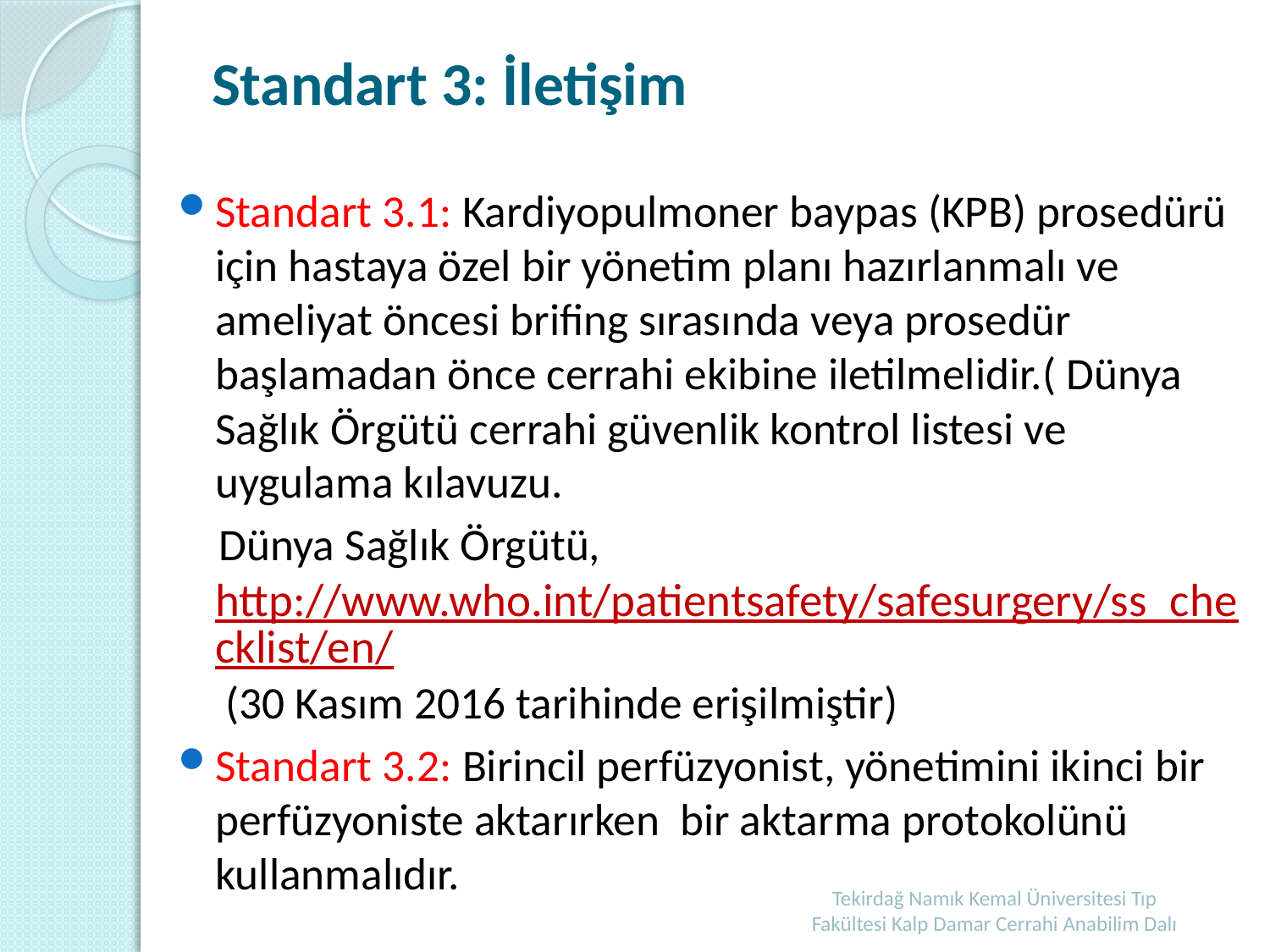

# Standart 3: İletişim
Standart 3.1: Kardiyopulmoner baypas (KPB) prosedürü için hastaya özel bir yönetim planı hazırlanmalı ve ameliyat öncesi brifing sırasında veya prosedür başlamadan önce cerrahi ekibine iletilmelidir.( Dünya Sağlık Örgütü cerrahi güvenlik kontrol listesi ve uygulama kılavuzu.
    Dünya Sağlık Örgütü, http://www.who.int/patientsafety/safesurgery/ss_checklist/en/ (30 Kasım 2016 tarihinde erişilmiştir)
Standart 3.2: Birincil perfüzyonist, yönetimini ikinci bir perfüzyoniste aktarırken  bir aktarma protokolünü kullanmalıdır.

Tekirdağ Namık Kemal Üniversitesi Tıp Fakültesi Kalp Damar Cerrahi Anabilim Dalı